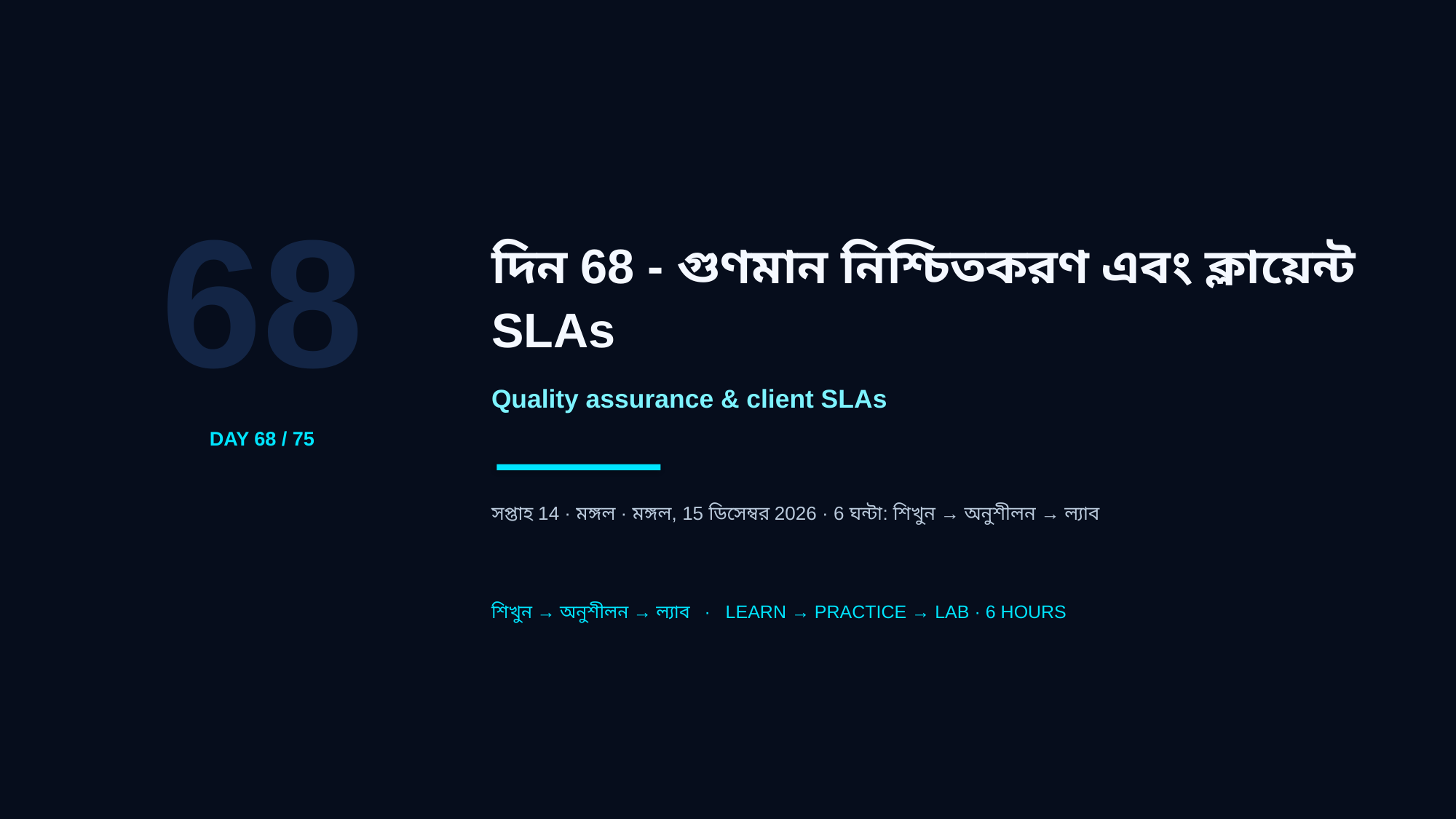

68
দিন 68 - গুণমান নিশ্চিতকরণ এবং ক্লায়েন্ট SLAs
Quality assurance & client SLAs
DAY 68 / 75

সপ্তাহ 14 · মঙ্গল · মঙ্গল, 15 ডিসেম্বর 2026 · 6 ঘন্টা: শিখুন → অনুশীলন → ল্যাব
শিখুন → অনুশীলন → ল্যাব   ·   LEARN → PRACTICE → LAB · 6 HOURS